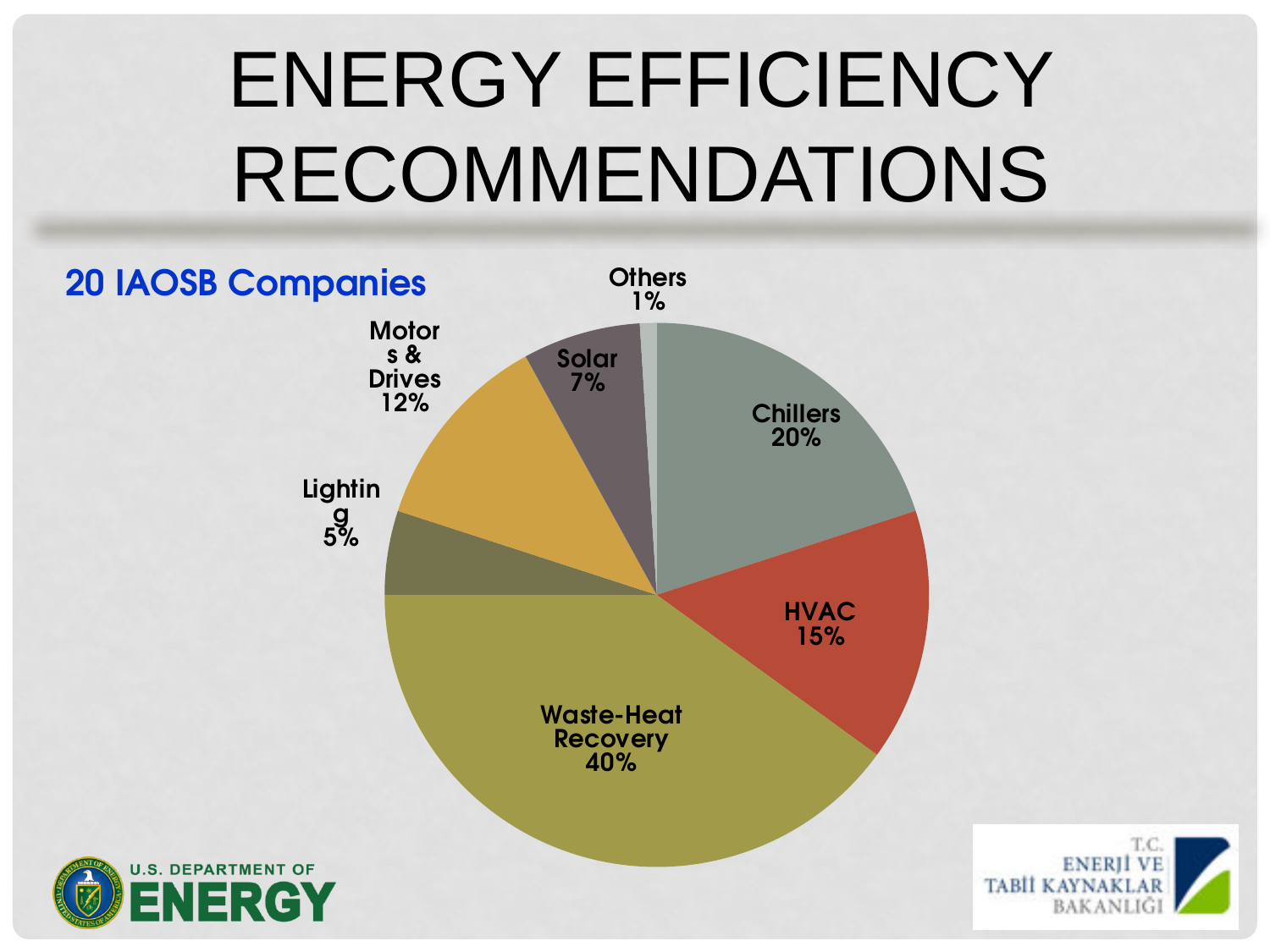

Energy efficiency recommendations

20 IAOSB Companies

### Chart

| Category | Sales |
|---|---|
| Chillers | 0.2 |
| HVAC | 0.15000000000000024 |
| Heat Waste | 0.4 |
| Lighting | 0.050000000000000114 |
| Motors | 0.12000000000000002 |
| Solar | 0.07000000000000003 |
| Others | 0.010000000000000031 |